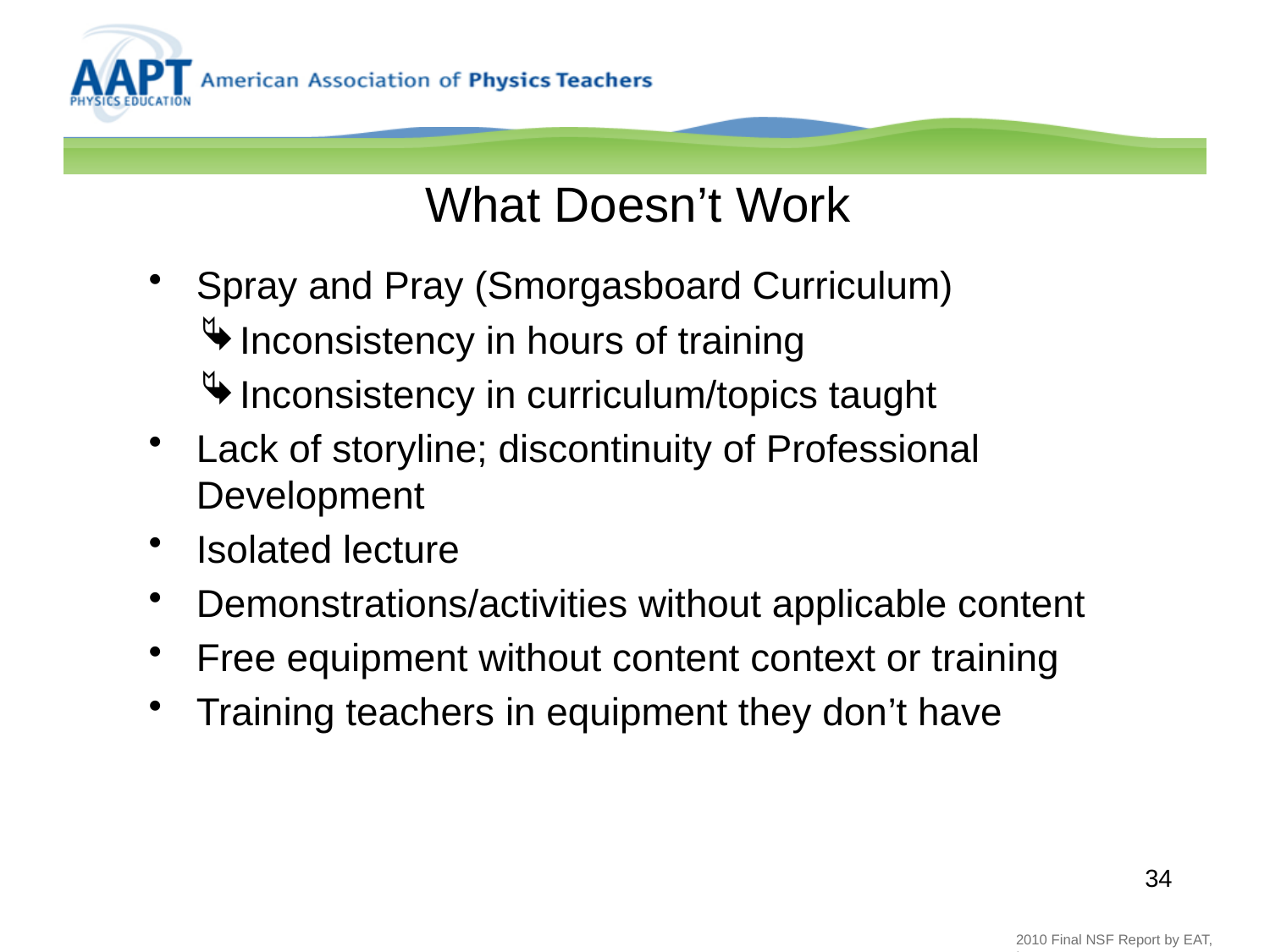

# What Doesn’t Work
Spray and Pray (Smorgasboard Curriculum)
Inconsistency in hours of training
Inconsistency in curriculum/topics taught
Lack of storyline; discontinuity of Professional Development
Isolated lecture
Demonstrations/activities without applicable content
Free equipment without content context or training
Training teachers in equipment they don’t have
34
2010 Final NSF Report by EAT, Inc.